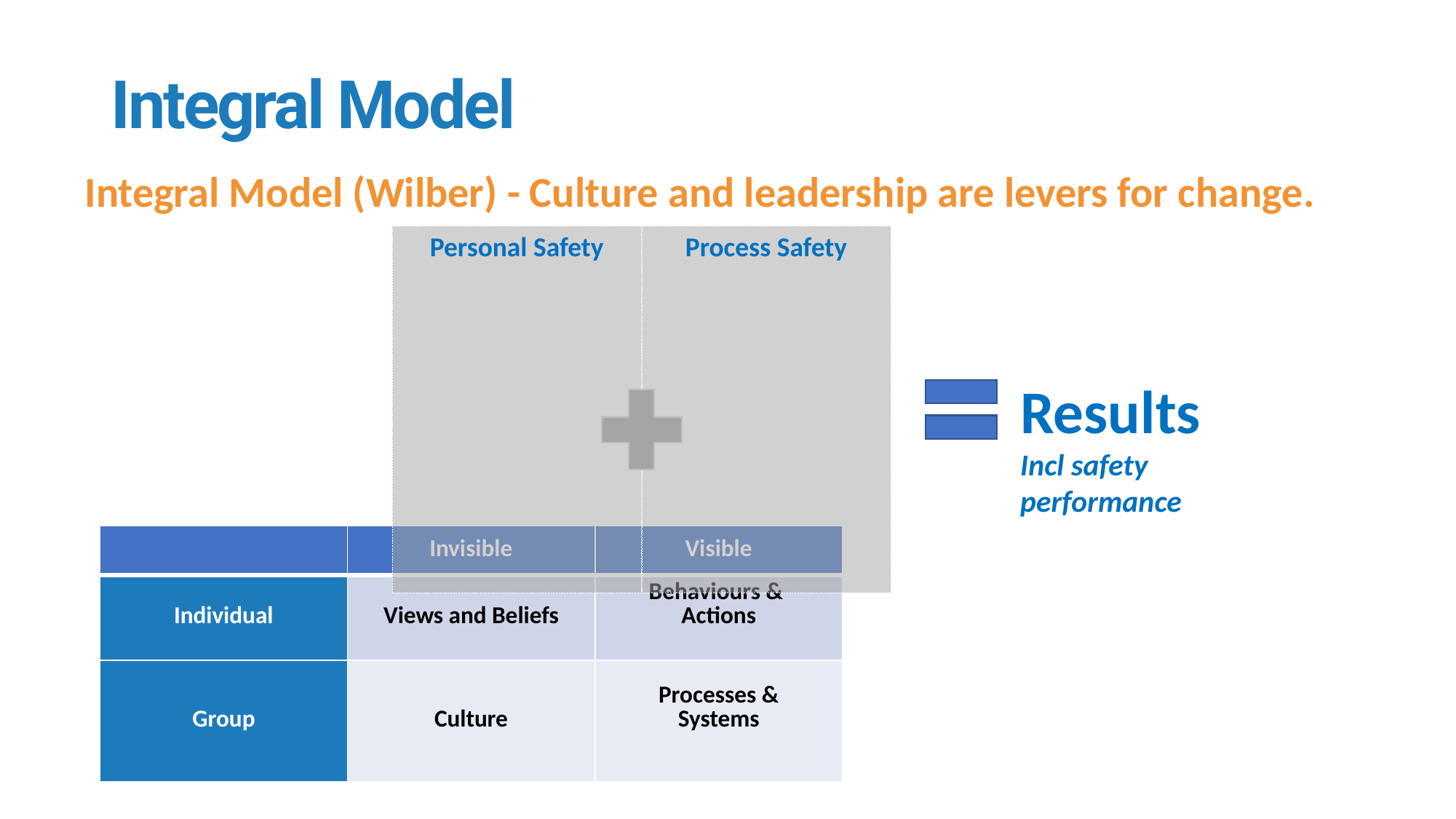

# Integral Model
Integral Model (Wilber) - Culture and leadership are levers for change​.

Personal Safety

Process Safety

Results
Incl safety performance
|  | Invisible | Visible |
| --- | --- | --- |
| Individual | Views and Beliefs | Behaviours & Actions |
| Group | Culture | Processes & Systems |